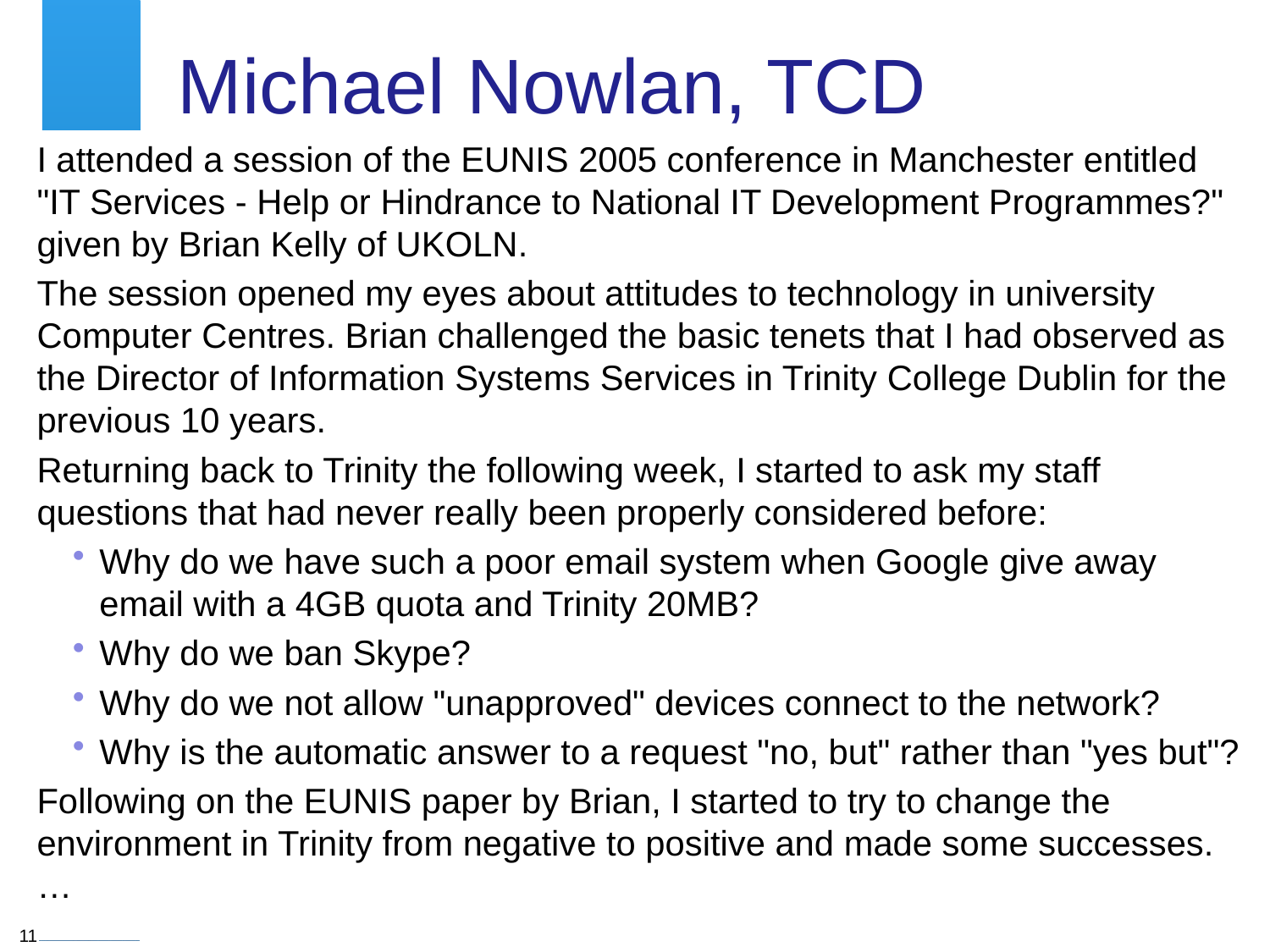

# Michael Nowlan, TCD
I attended a session of the EUNIS 2005 conference in Manchester entitled "IT Services - Help or Hindrance to National IT Development Programmes?" given by Brian Kelly of UKOLN.
The session opened my eyes about attitudes to technology in university Computer Centres. Brian challenged the basic tenets that I had observed as the Director of Information Systems Services in Trinity College Dublin for the previous 10 years.
Returning back to Trinity the following week, I started to ask my staff questions that had never really been properly considered before:
Why do we have such a poor email system when Google give away email with a 4GB quota and Trinity 20MB?
Why do we ban Skype?
Why do we not allow "unapproved" devices connect to the network?
Why is the automatic answer to a request "no, but" rather than "yes but"?
Following on the EUNIS paper by Brian, I started to try to change the environment in Trinity from negative to positive and made some successes. …

11